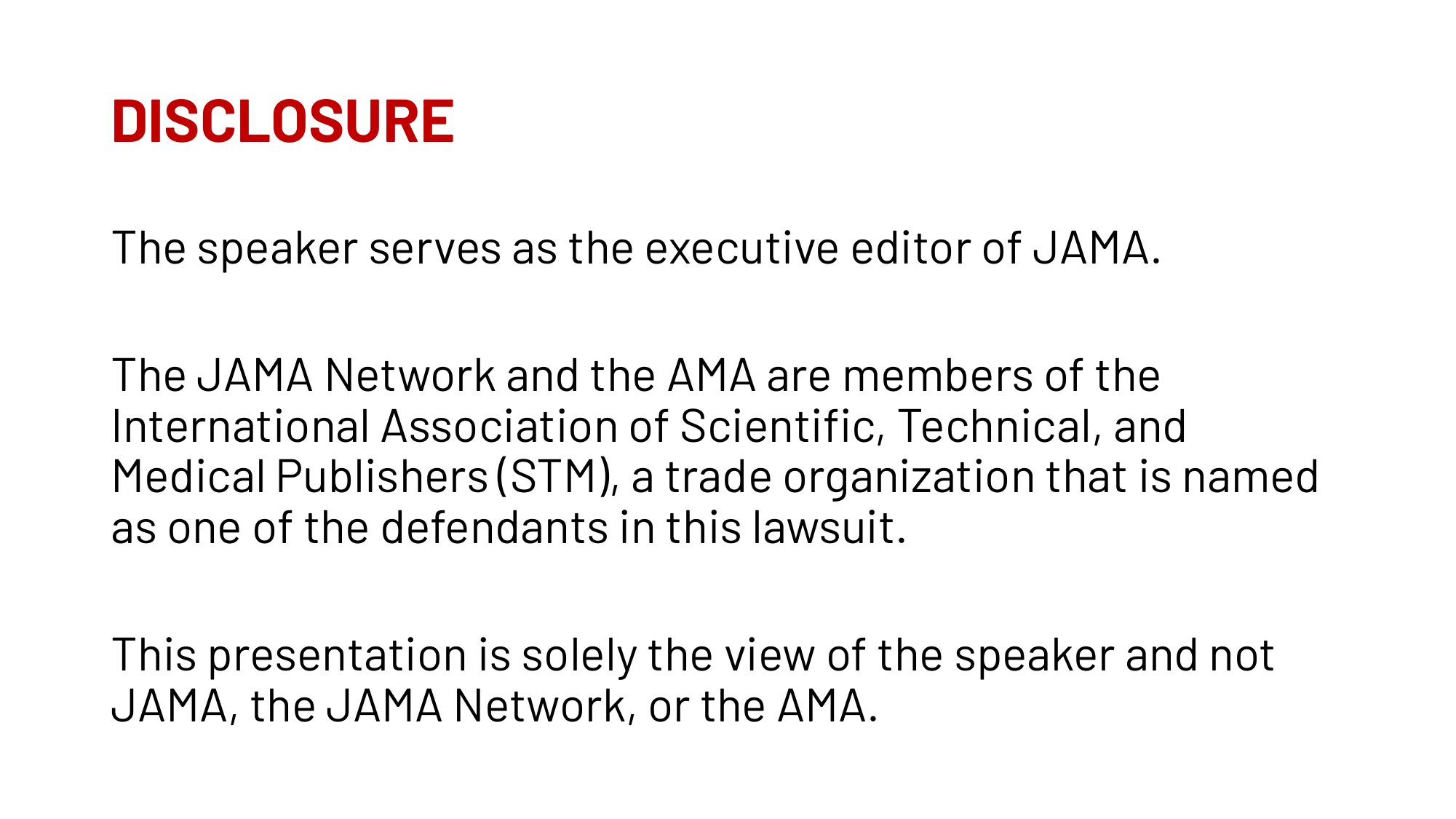

# DISCLOSURE
The speaker serves as the executive editor of JAMA.

The JAMA Network and the AMA are members of the International Association of Scientific, Technical, and Medical Publishers (STM), a trade organization that is named as one of the defendants in this lawsuit.

This presentation is solely the view of the speaker and not JAMA, the JAMA Network, or the AMA.